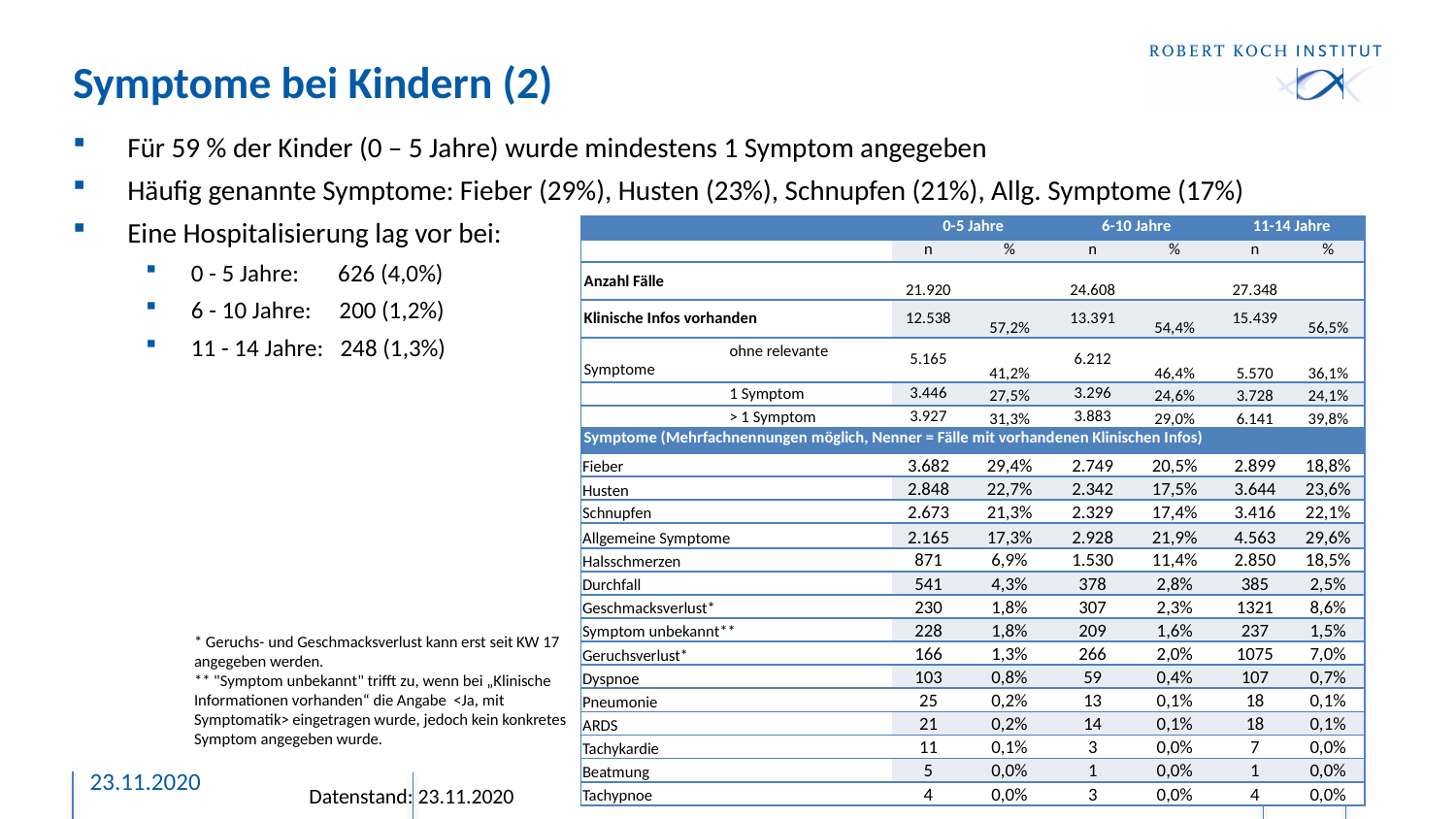

# Symptome bei Kindern (2)
Für 59 % der Kinder (0 – 5 Jahre) wurde mindestens 1 Symptom angegeben
Häufig genannte Symptome: Fieber (29%), Husten (23%), Schnupfen (21%), Allg. Symptome (17%)
Eine Hospitalisierung lag vor bei:
0 - 5 Jahre:       626 (4,0%)
6 - 10 Jahre:     200 (1,2%)
11 - 14 Jahre:   248 (1,3%)

|  | 0-5 Jahre |  | 6-10 Jahre |  | 11-14 Jahre |  |
| --- | --- | --- | --- | --- | --- | --- |
|  | n | % | n | % | n | % |
| Anzahl Fälle | 21.920 |  | 24.608 |  | 27.348 |  |
| Klinische Infos vorhanden | 12.538 | 57,2% | 13.391 | 54,4% | 15.439 | 56,5% |
| ohne relevante Symptome | 5.165 | 41,2% | 6.212 | 46,4% | 5.570 | 36,1% |
| 1 Symptom | 3.446 | 27,5% | 3.296 | 24,6% | 3.728 | 24,1% |
| > 1 Symptom | 3.927 | 31,3% | 3.883 | 29,0% | 6.141 | 39,8% |
| Symptome (Mehrfachnennungen möglich, Nenner = Fälle mit vorhandenen Klinischen Infos) |  |  |  |  |  |  |
| Fieber | 3.682 | 29,4% | 2.749 | 20,5% | 2.899 | 18,8% |
| Husten | 2.848 | 22,7% | 2.342 | 17,5% | 3.644 | 23,6% |
| Schnupfen | 2.673 | 21,3% | 2.329 | 17,4% | 3.416 | 22,1% |
| Allgemeine Symptome | 2.165 | 17,3% | 2.928 | 21,9% | 4.563 | 29,6% |
| Halsschmerzen | 871 | 6,9% | 1.530 | 11,4% | 2.850 | 18,5% |
| Durchfall | 541 | 4,3% | 378 | 2,8% | 385 | 2,5% |
| Geschmacksverlust\* | 230 | 1,8% | 307 | 2,3% | 1321 | 8,6% |
| Symptom unbekannt\*\* | 228 | 1,8% | 209 | 1,6% | 237 | 1,5% |
| Geruchsverlust\* | 166 | 1,3% | 266 | 2,0% | 1075 | 7,0% |
| Dyspnoe | 103 | 0,8% | 59 | 0,4% | 107 | 0,7% |
| Pneumonie | 25 | 0,2% | 13 | 0,1% | 18 | 0,1% |
| ARDS | 21 | 0,2% | 14 | 0,1% | 18 | 0,1% |
| Tachykardie | 11 | 0,1% | 3 | 0,0% | 7 | 0,0% |
| Beatmung | 5 | 0,0% | 1 | 0,0% | 1 | 0,0% |
| Tachypnoe | 4 | 0,0% | 3 | 0,0% | 4 | 0,0% |
* Geruchs- und Geschmacksverlust kann erst seit KW 17 angegeben werden.
** "Symptom unbekannt" trifft zu, wenn bei „Klinische Informationen vorhanden“ die Angabe  <Ja, mit Symptomatik> eingetragen wurde, jedoch kein konkretes Symptom angegeben wurde.
23.11.2020
9
Datenstand: 23.11.2020